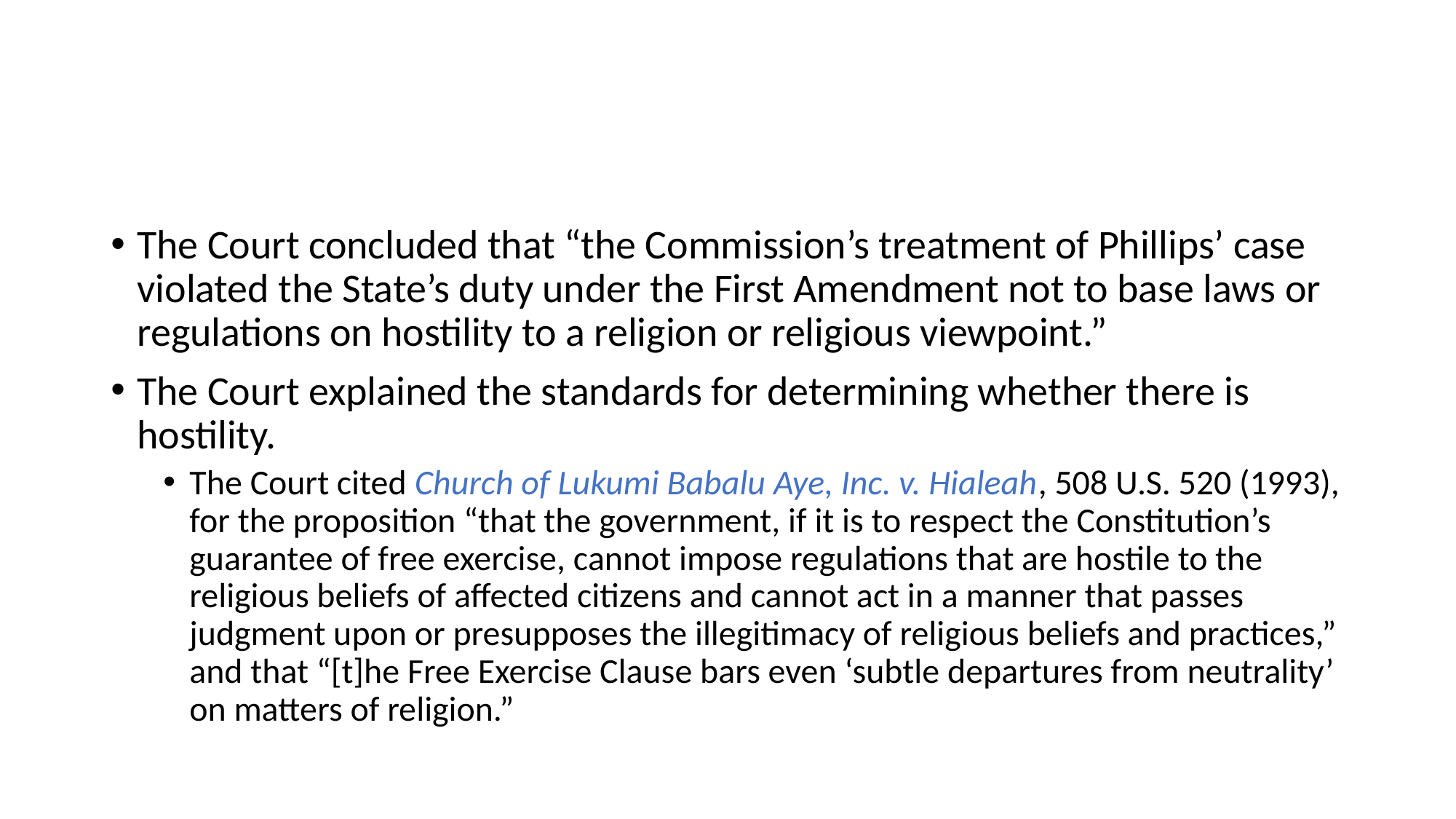

#
The Court concluded that “the Commission’s treatment of Phillips’ case violated the State’s duty under the First Amendment not to base laws or regulations on hostility to a religion or religious viewpoint.”
The Court explained the standards for determining whether there is hostility.
The Court cited Church of Lukumi Babalu Aye, Inc. v. Hialeah, 508 U.S. 520 (1993), for the proposition “that the government, if it is to respect the Constitution’s guarantee of free exercise, cannot impose regulations that are hostile to the religious beliefs of affected citizens and cannot act in a manner that passes judgment upon or presupposes the illegitimacy of religious beliefs and practices,” and that “[t]he Free Exercise Clause bars even ‘subtle departures from neutrality’ on matters of religion.”